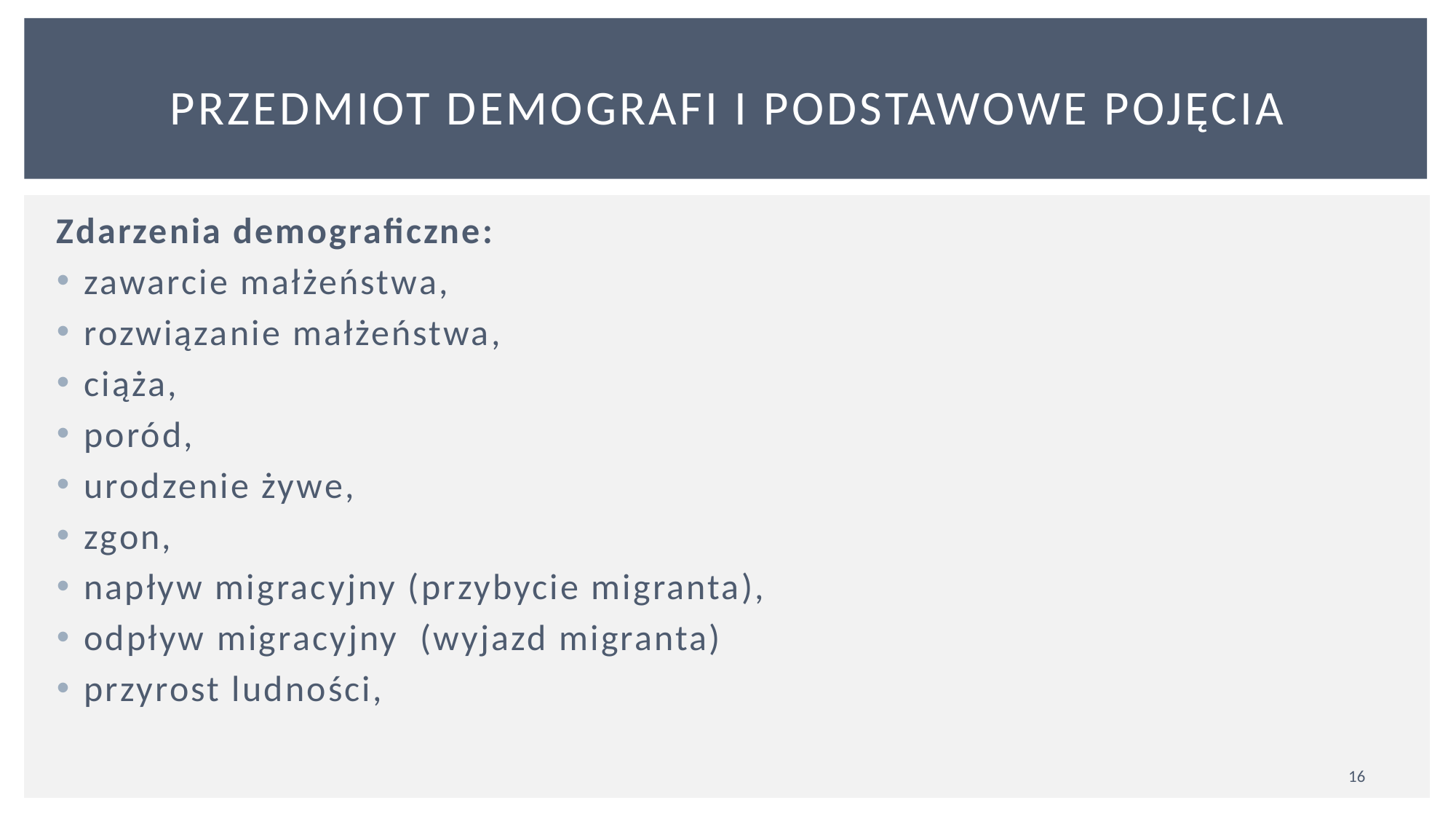

# PRZEDMIOT DEMOGRAFI I PODSTAWOWE POJĘcia
Zdarzenia demograficzne:
zawarcie małżeństwa,
rozwiązanie małżeństwa,
ciąża,
poród,
urodzenie żywe,
zgon,
napływ migracyjny (przybycie migranta),
odpływ migracyjny  (wyjazd migranta)
przyrost ludności,

16